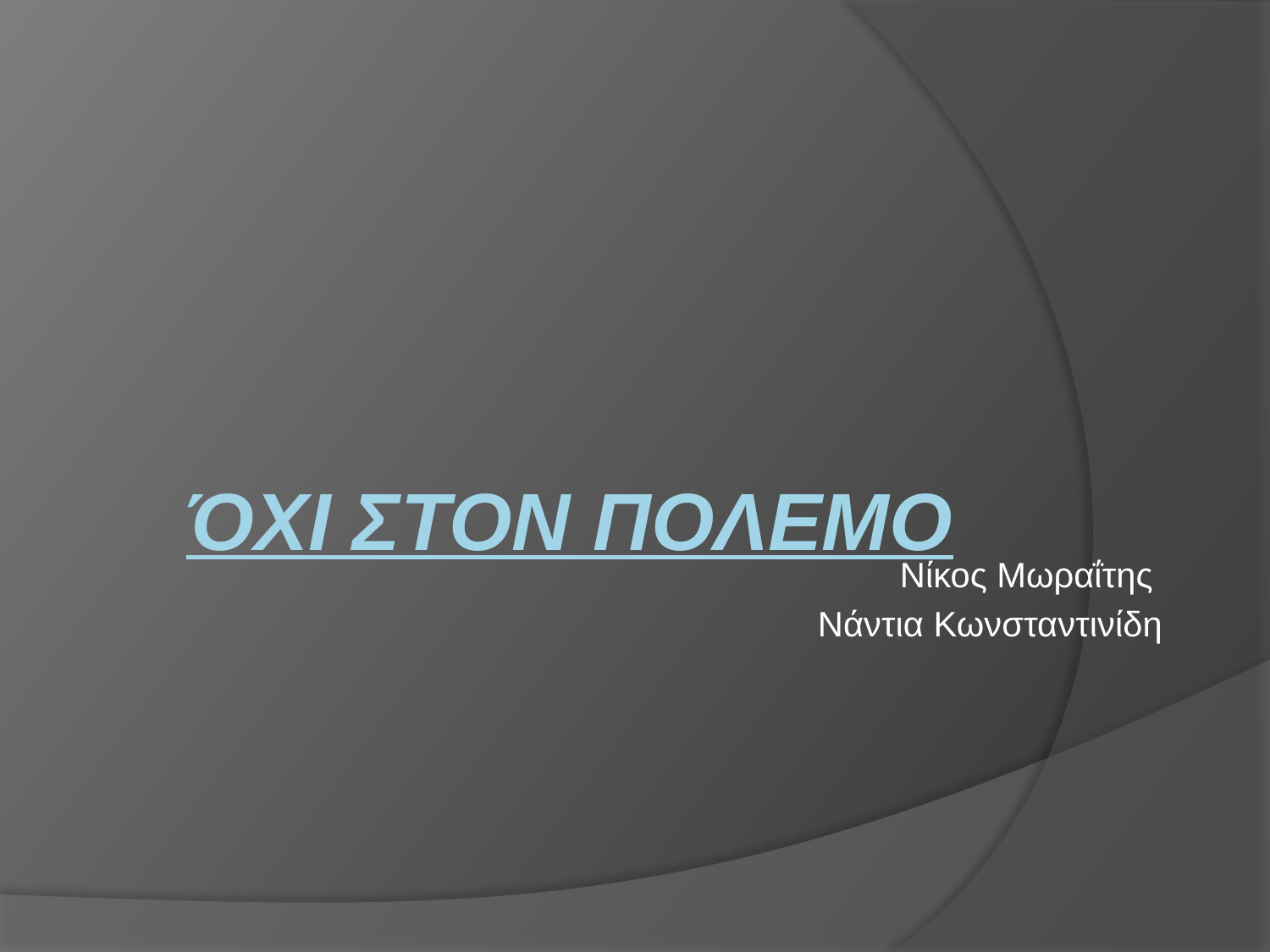

Νίκος Μωραΐτης
Νάντια Κωνσταντινίδη

# ΌΧΙ ΣΤΟΝ ΠΟΛΕΜΟ